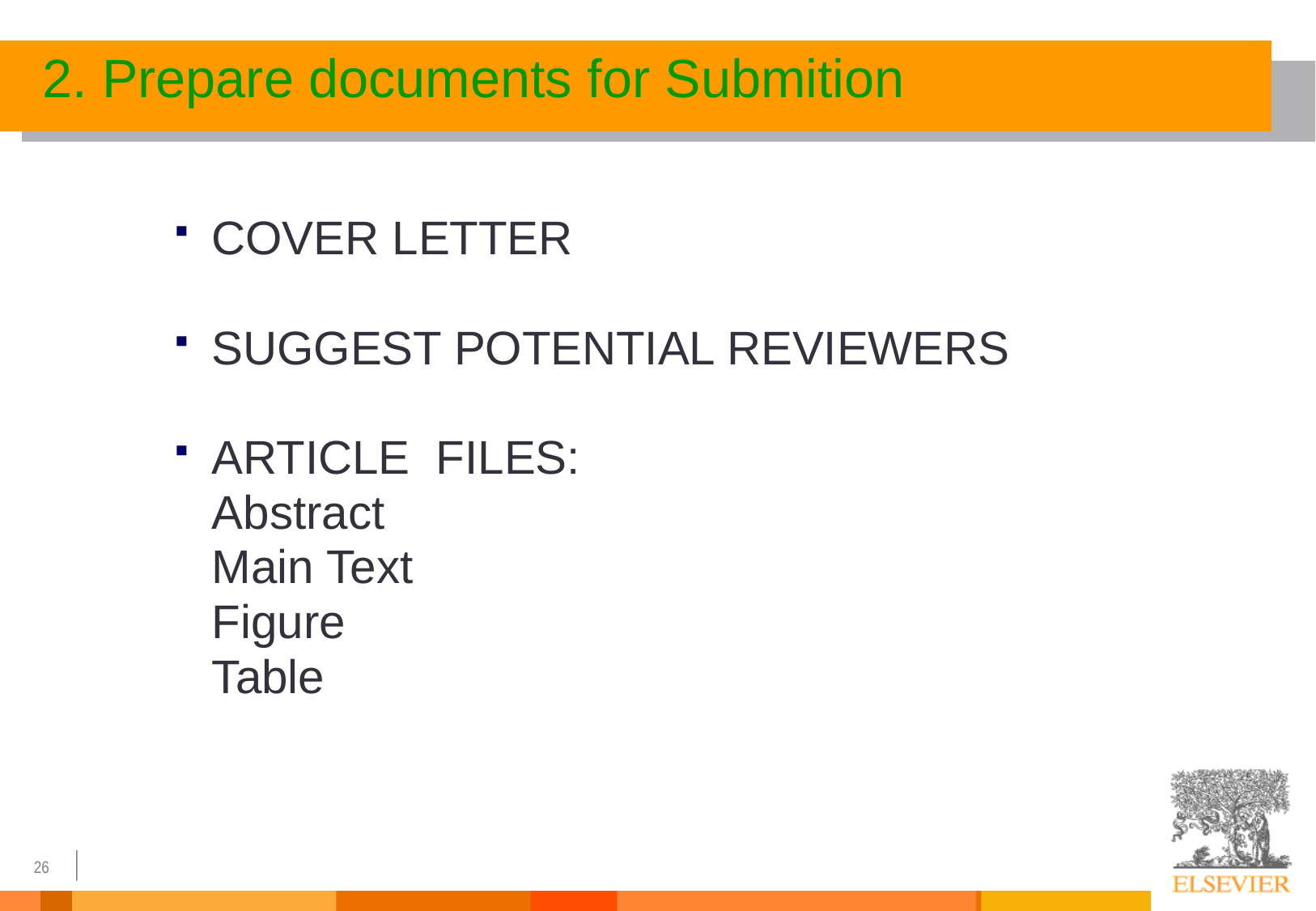

2. Prepare documents for Submition
COVER LETTER

SUGGEST POTENTIAL REVIEWERS

ARTICLE  FILES:
	Abstract
	Main Text
	Figure
	Table